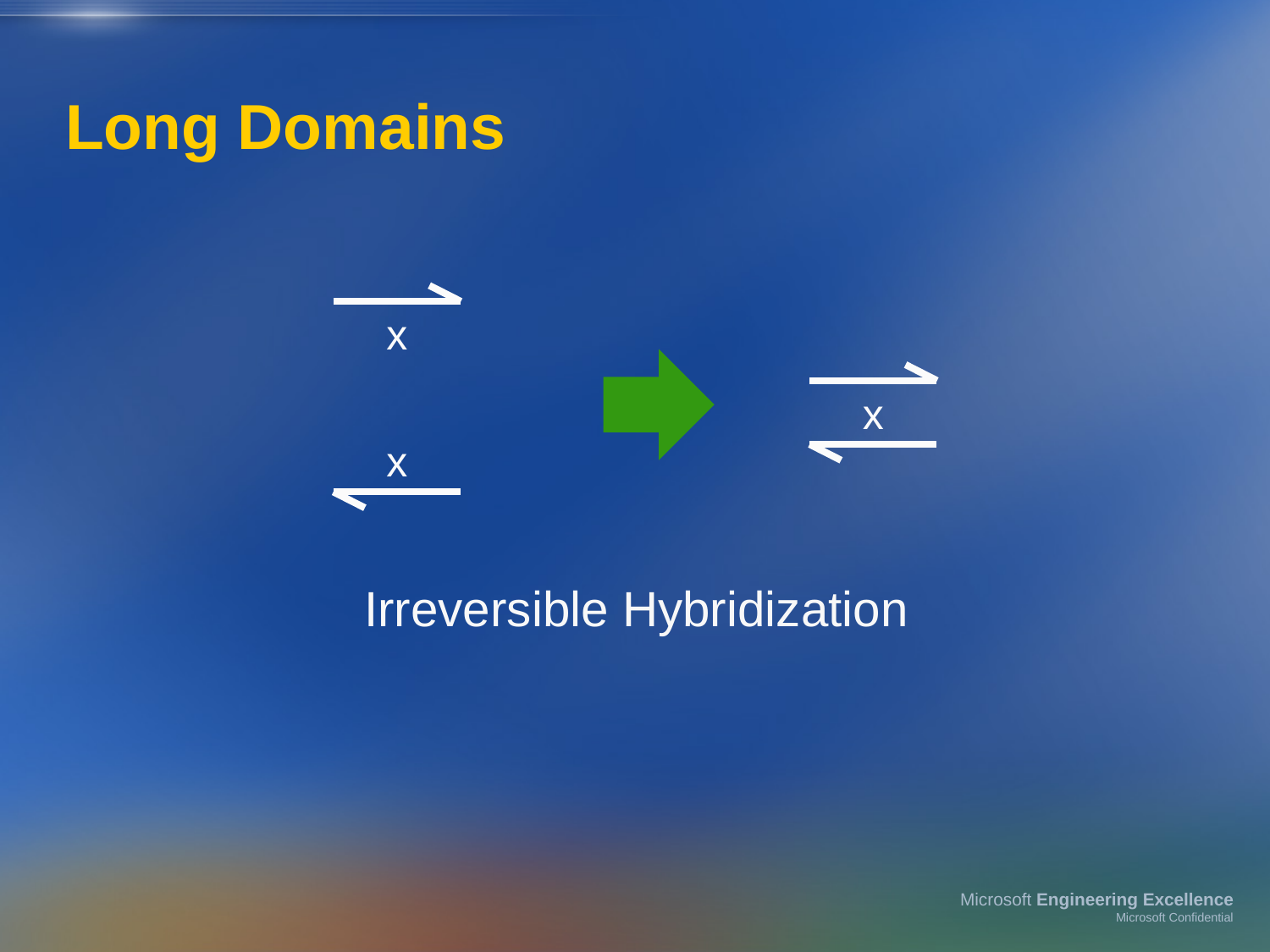

# Long Domains
x

x
x
Irreversible Hybridization